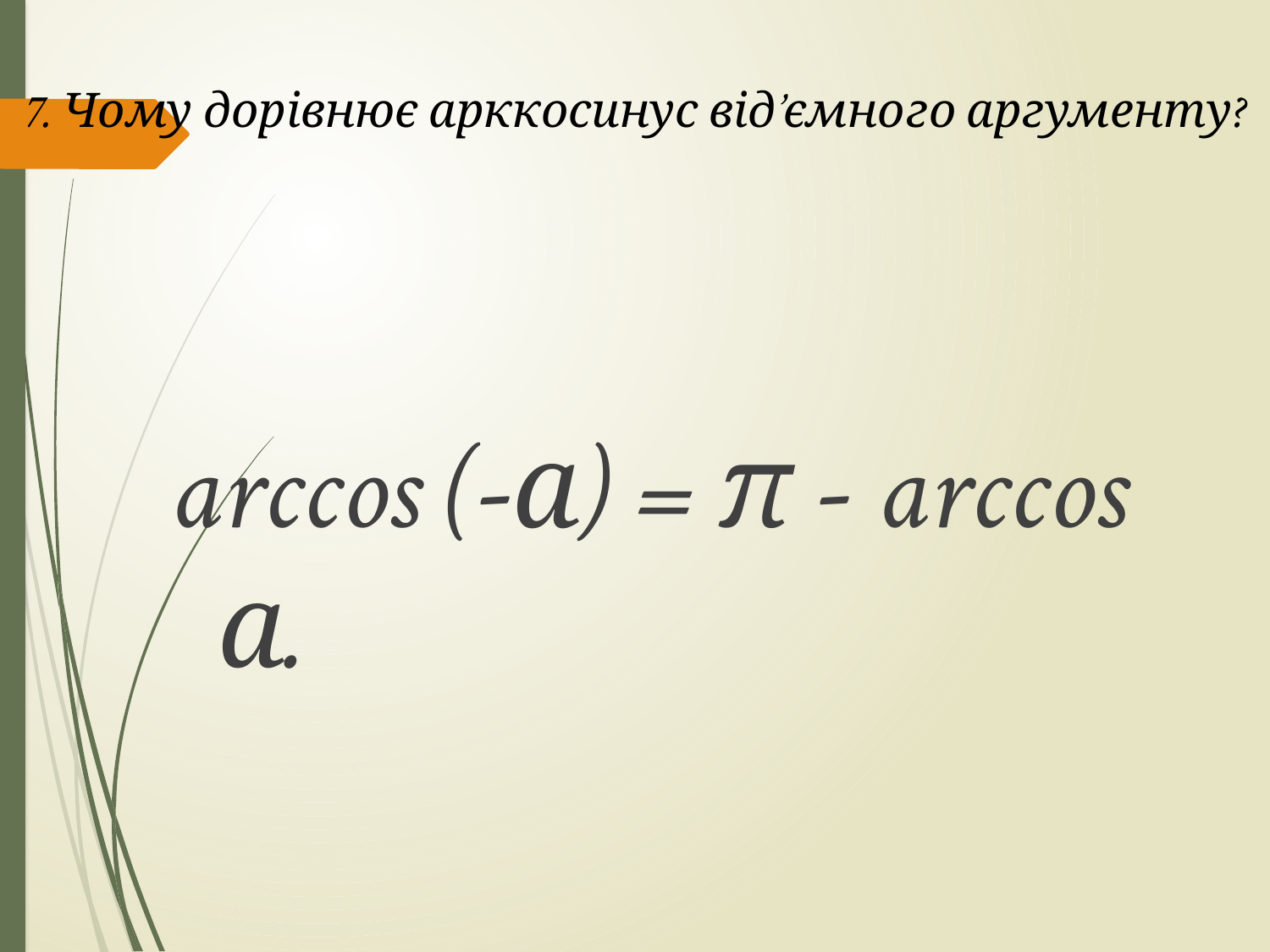

# 7. Чому дорівнює арккосинус від’ємного аргументу?
arccos (-а) = π - arccos а.